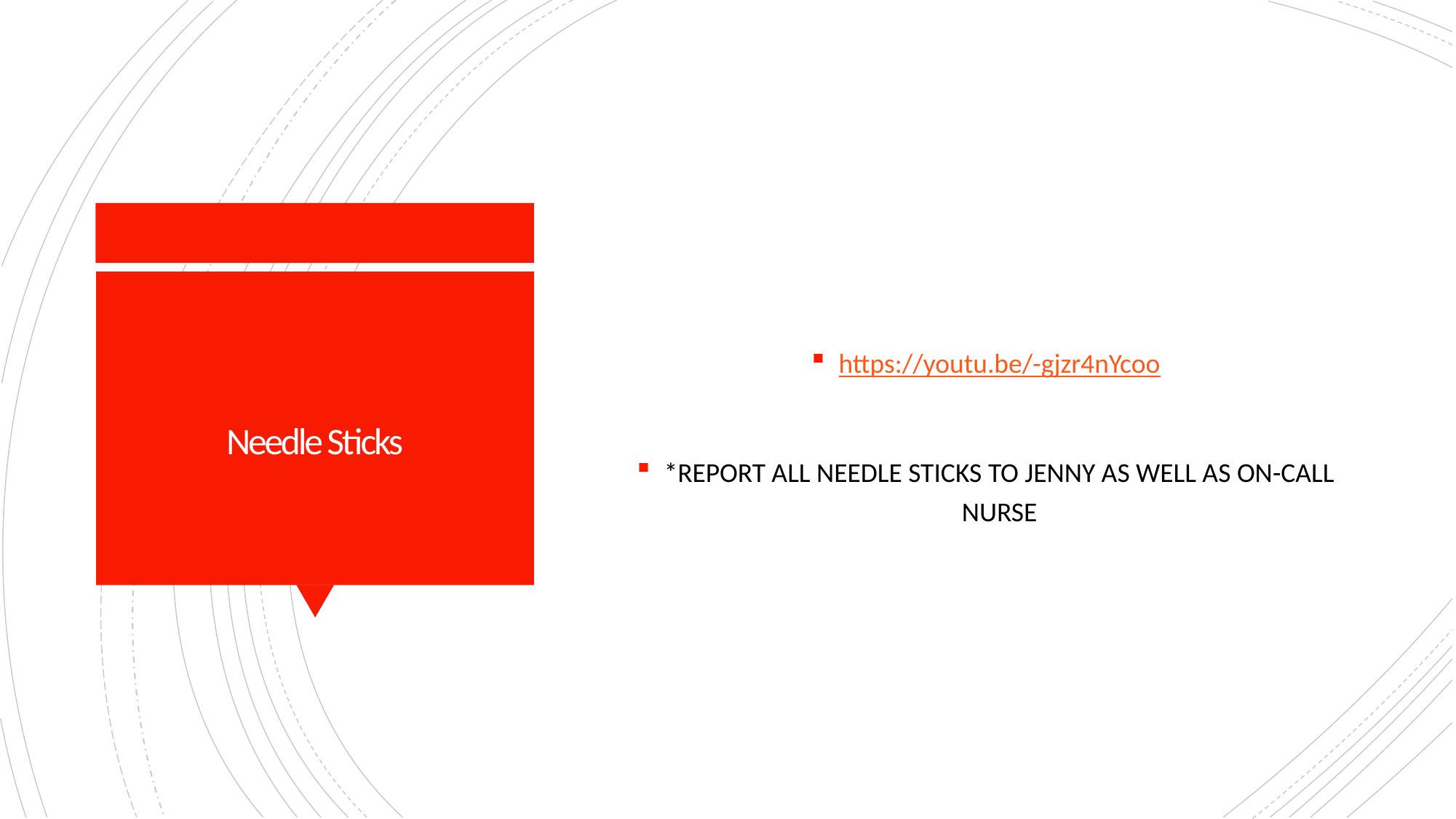

https://youtu.be/-gjzr4nYcoo

*REPORT ALL NEEDLE STICKS TO JENNY AS WELL AS ON-CALL NURSE
# Needle Sticks